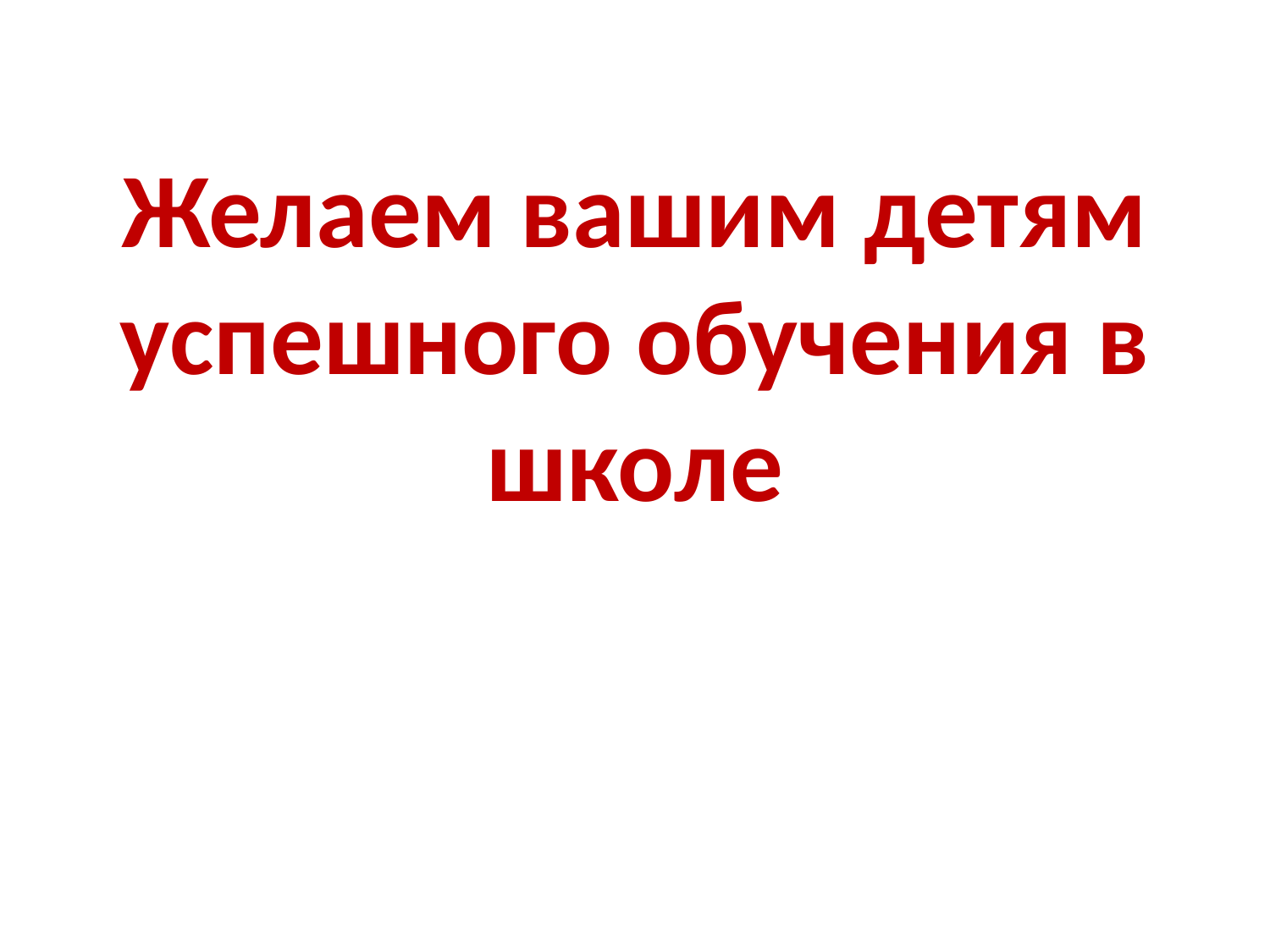

# Желаем вашим детям успешного обучения в школе